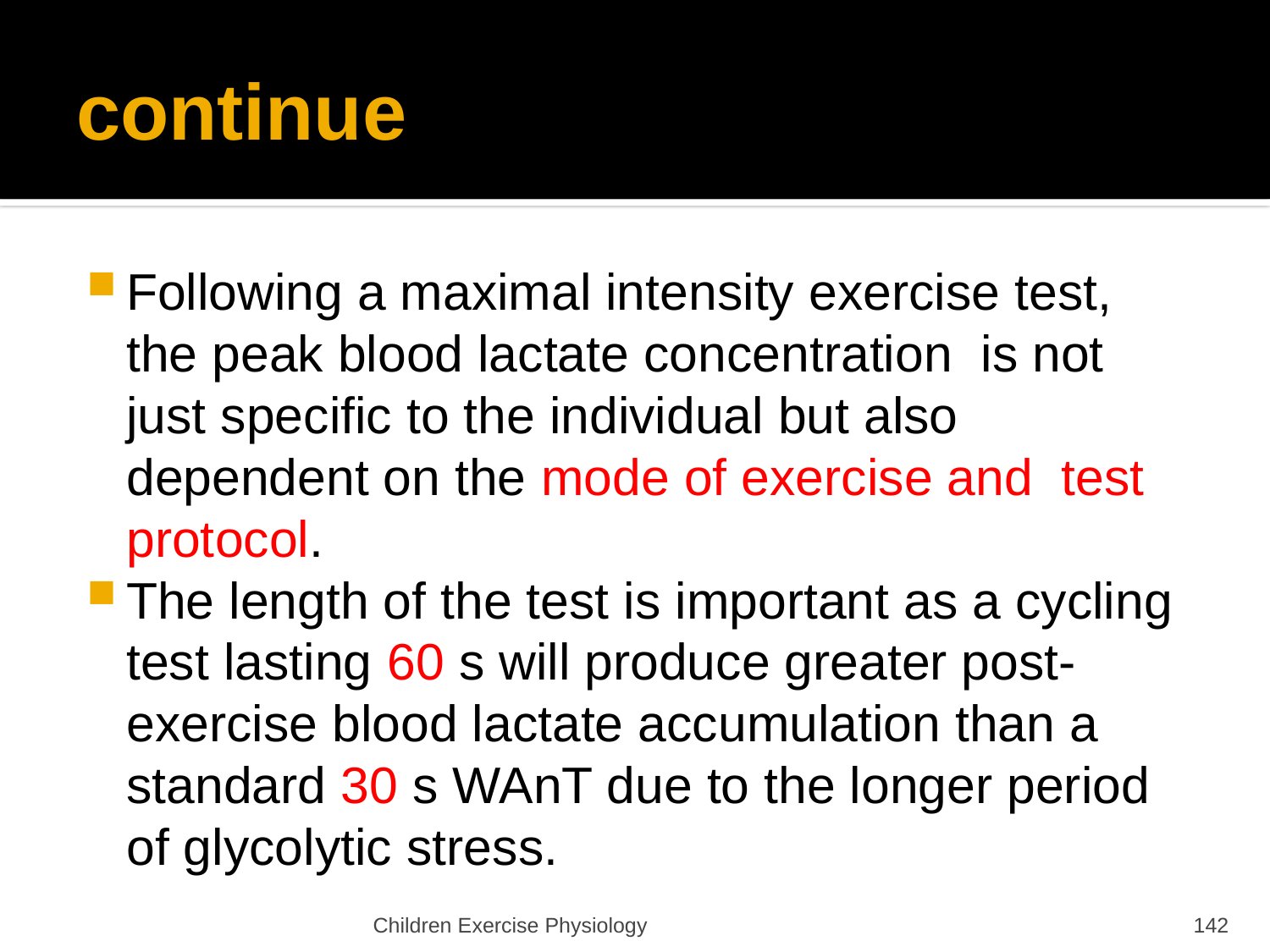

# continue
Following a maximal intensity exercise test, the peak blood lactate concentration  is not just specific to the individual but also dependent on the mode of exercise and  test protocol.
The length of the test is important as a cycling test lasting 60 s will produce greater post-exercise blood lactate accumulation than a standard 30 s WAnT due to the longer period of glycolytic stress.

Children Exercise Physiology
142